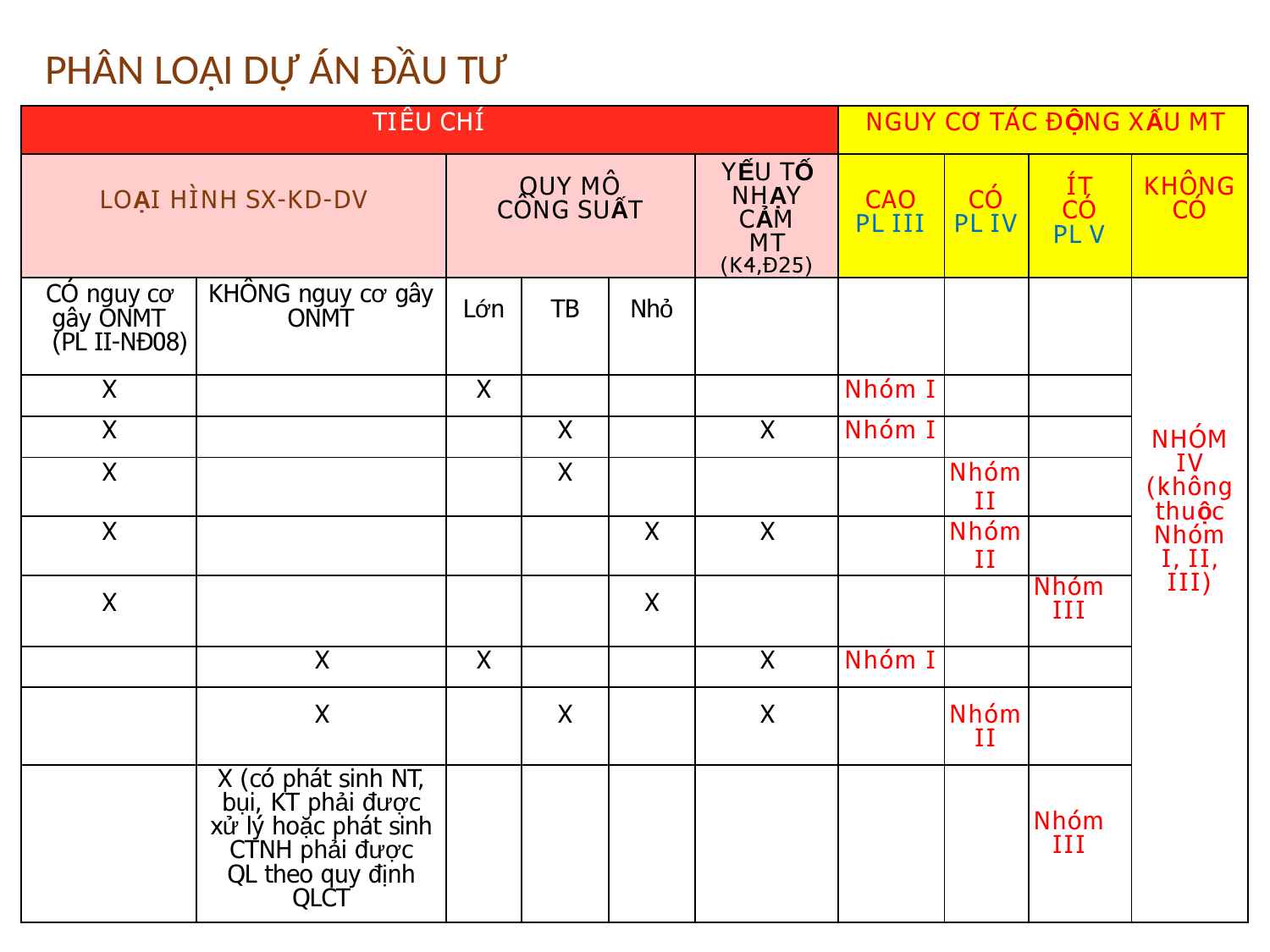

PHÂN LOẠI DỰ ÁN ĐẦU TƯ
| TIÊU CHÍ |  |  |  |  |  | NGUY CƠ TÁC ĐỘNG XẤU MT |  |  |  |
| --- | --- | --- | --- | --- | --- | --- | --- | --- | --- |
| LOẠI HÌNH SX-KD-DV |  | QUY MÔ CÔNG SUẤT |  |  | YẾU TỐ NHẠY CẢM MT (K4,Đ25) | CAO PL III | CÓ PL IV | ÍT CÓ PL V | KHÔNG CÓ |
| CÓ nguy cơ gây ONMT (PL II-NĐ08) | KHÔNG nguy cơ gây ONMT | Lớn | TB | Nhỏ |  |  |  |  | NHÓM IV (không thuộc Nhóm I, II, III) |
| X |  | X |  |  |  | Nhóm I |  |  |  |
| X |  |  | X |  | X | Nhóm I |  |  |  |
| X |  |  | X |  |  |  | Nhóm II |  |  |
| X |  |  |  | X | X |  | Nhóm II |  |  |
| X |  |  |  | X |  |  |  | Nhóm III |  |
|  | X | X |  |  | X | Nhóm I |  |  |  |
|  | X |  | X |  | X |  | Nhóm II |  |  |
|  | X (có phát sinh NT, bụi, KT phải được xử lý hoặc phát sinh CTNH phải được QL theo quy định QLCT |  |  |  |  |  |  | Nhóm III |  |